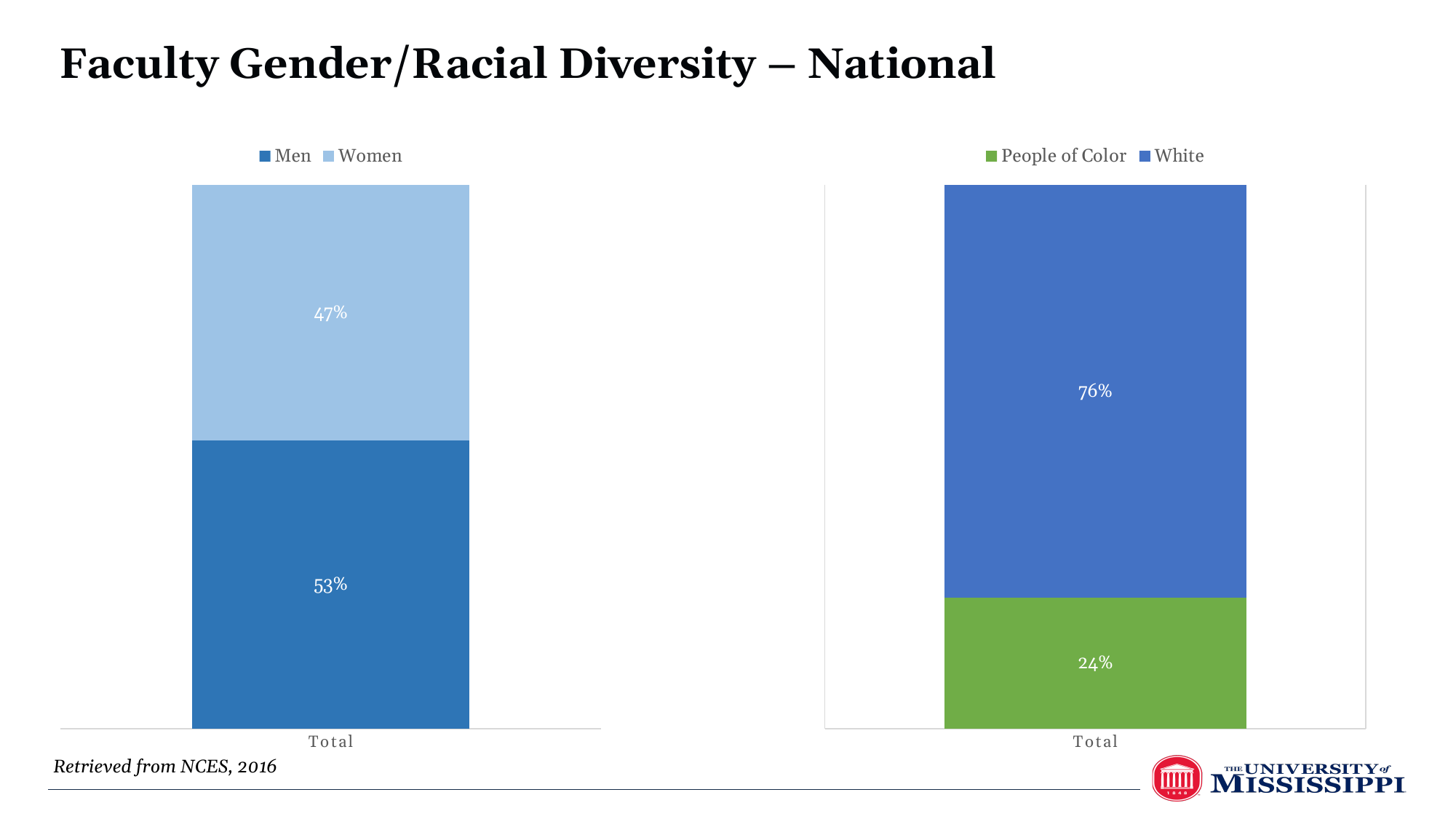

Faculty Gender/Racial Diversity – National

### Chart

| Category | Men | Women |
|---|---|---|
| Total | 0.53 | 0.47 |

### Chart

| Category | People of Color | White |
|---|---|---|
| Total | 0.24 | 0.76 |
Retrieved from NCES, 2016